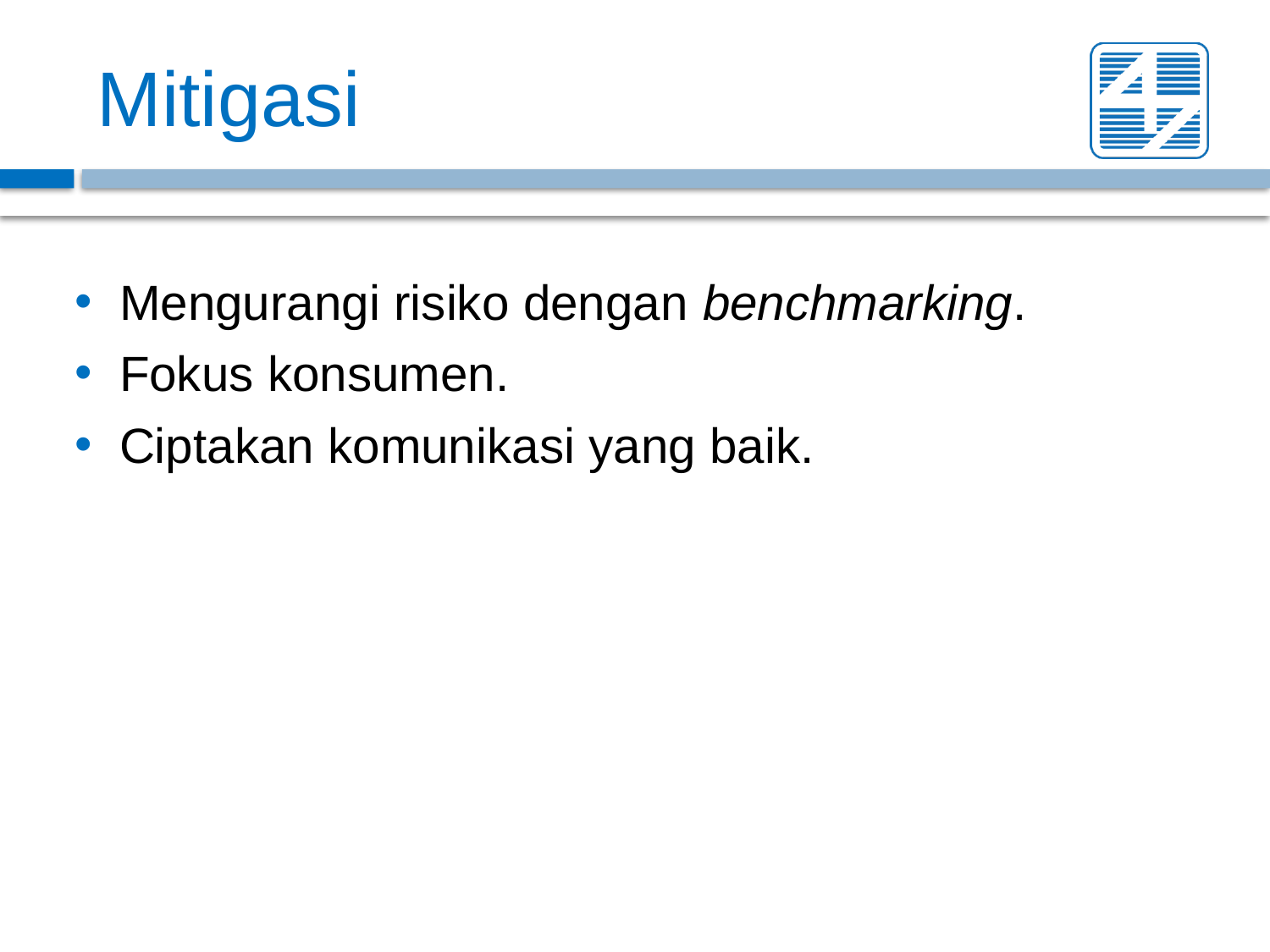

# Mitigasi
Mengurangi risiko dengan benchmarking.
Fokus konsumen.
Ciptakan komunikasi yang baik.